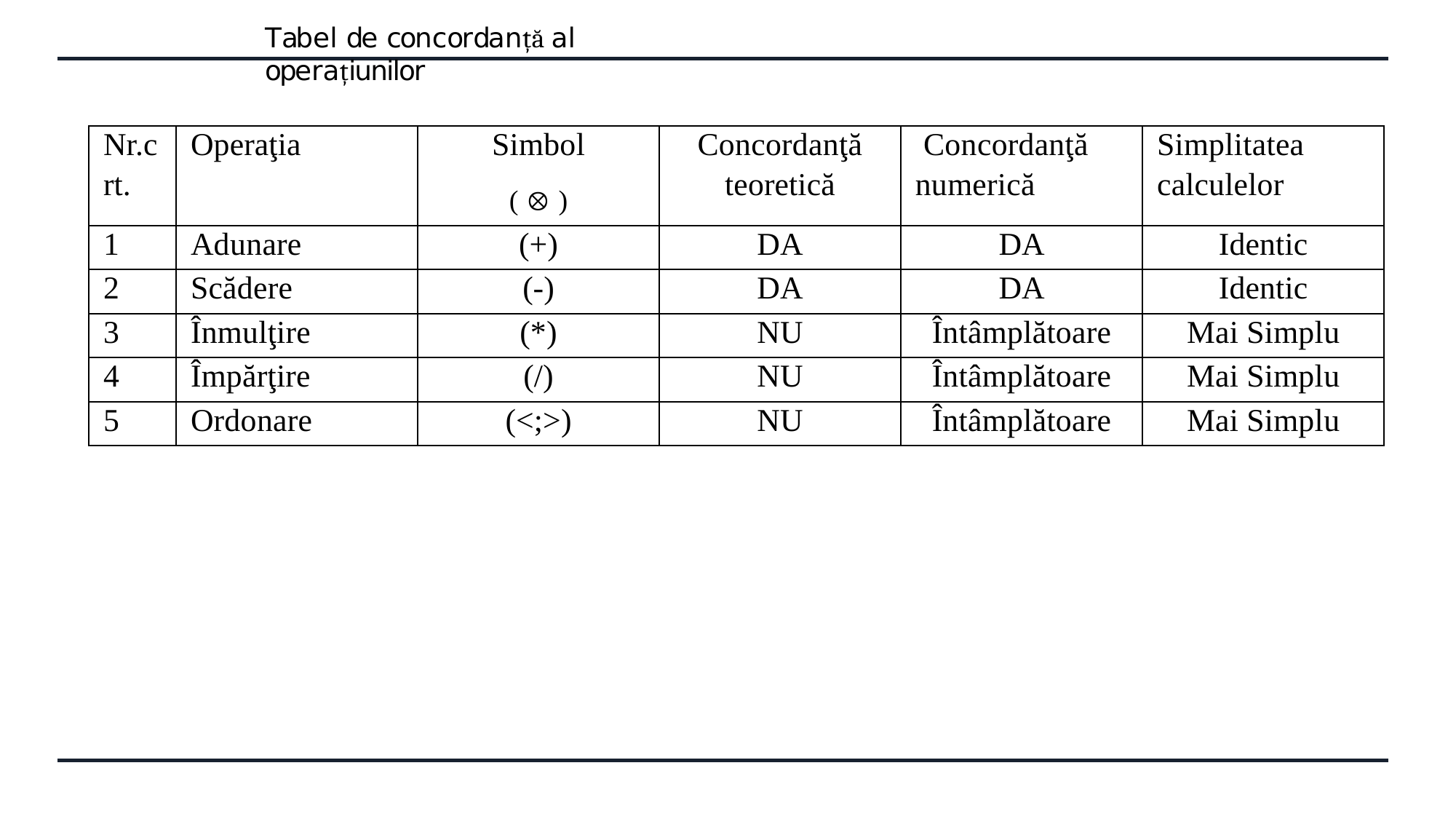

Tabel de concordanţă al operaţiunilor
| Nr.c rt. | Operaţia | Simbol ( ⊗ ) | Concordanţă teoretică | Concordanţă numerică | Simplitatea calculelor |
| --- | --- | --- | --- | --- | --- |
| 1 | Adunare | (+) | DA | DA | Identic |
| 2 | Scădere | (-) | DA | DA | Identic |
| 3 | Înmulţire | (\*) | NU | Întâmplătoare | Mai Simplu |
| 4 | Împărţire | (/) | NU | Întâmplătoare | Mai Simplu |
| 5 | Ordonare | (<;>) | NU | Întâmplătoare | Mai Simplu |